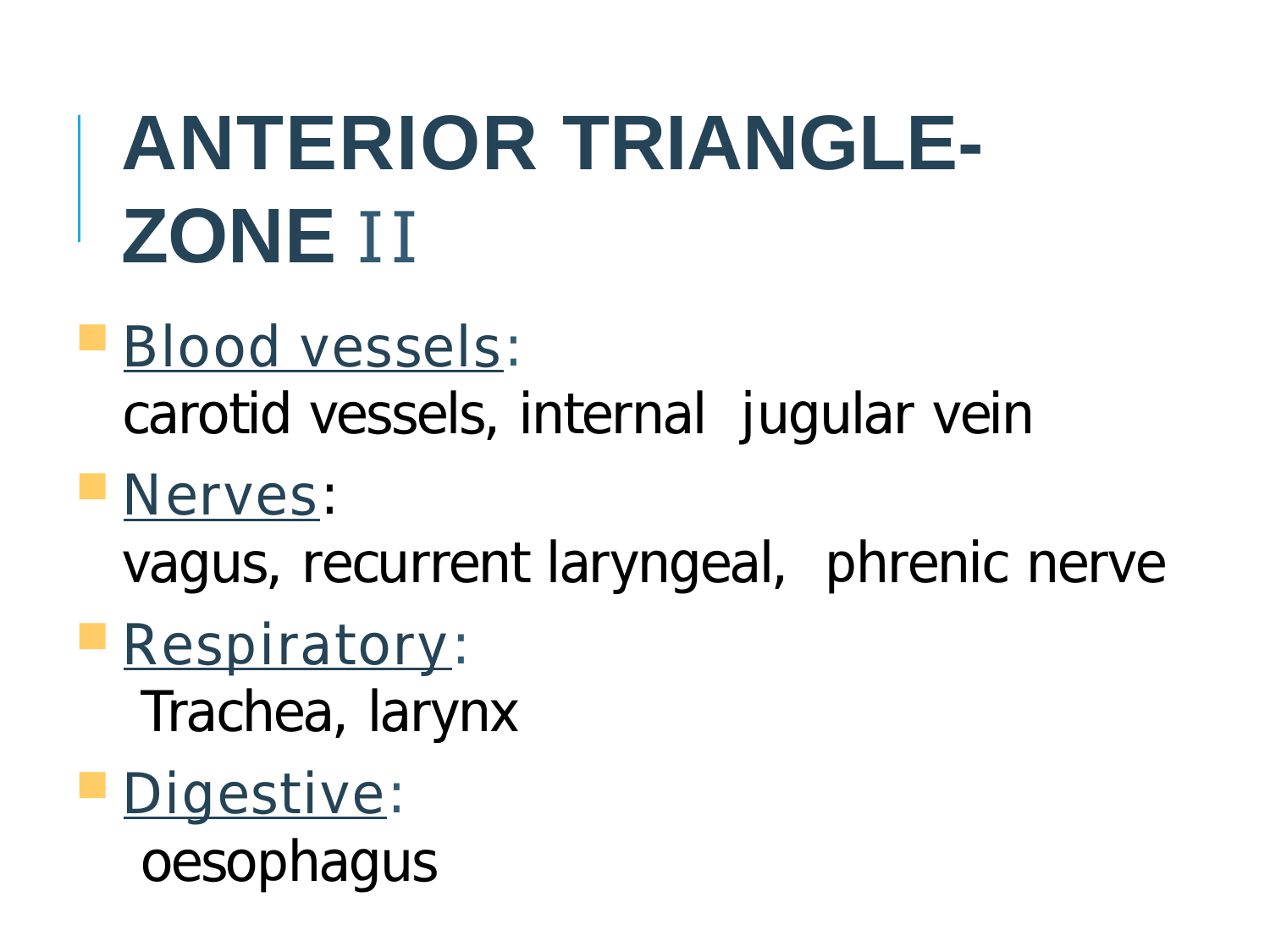

# Anterior triangle-Zone II
Blood vessels:
carotid vessels, internal  jugular vein
Nerves:
vagus, recurrent laryngeal,  phrenic nerve
Respiratory:
 Trachea, larynx
Digestive:
 oesophagus